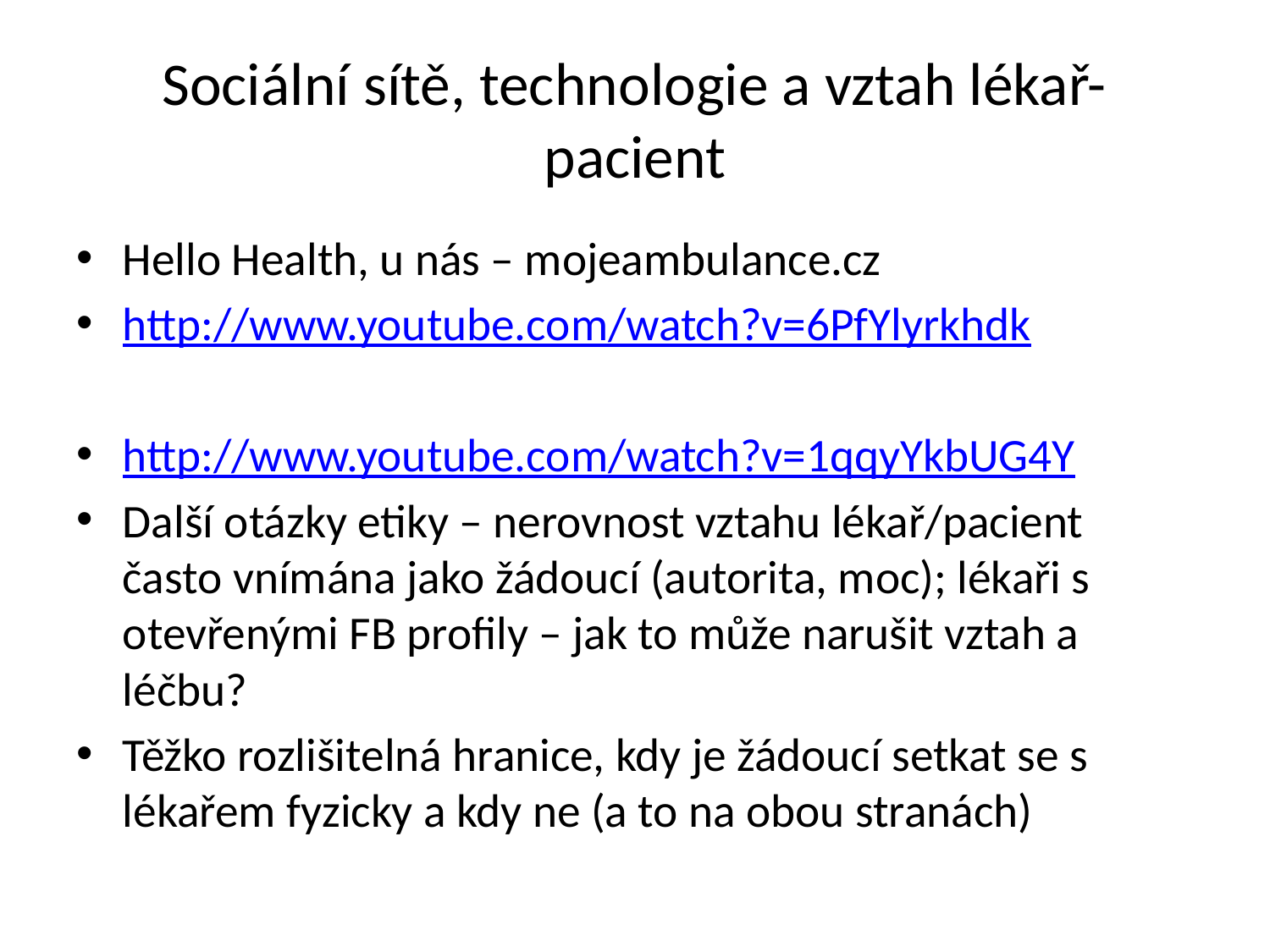

# Sociální sítě, technologie a vztah lékař-pacient
Hello Health, u nás – mojeambulance.cz
http://www.youtube.com/watch?v=6PfYlyrkhdk

http://www.youtube.com/watch?v=1qqyYkbUG4Y
Další otázky etiky – nerovnost vztahu lékař/pacient často vnímána jako žádoucí (autorita, moc); lékaři s otevřenými FB profily – jak to může narušit vztah a léčbu?
Těžko rozlišitelná hranice, kdy je žádoucí setkat se s lékařem fyzicky a kdy ne (a to na obou stranách)